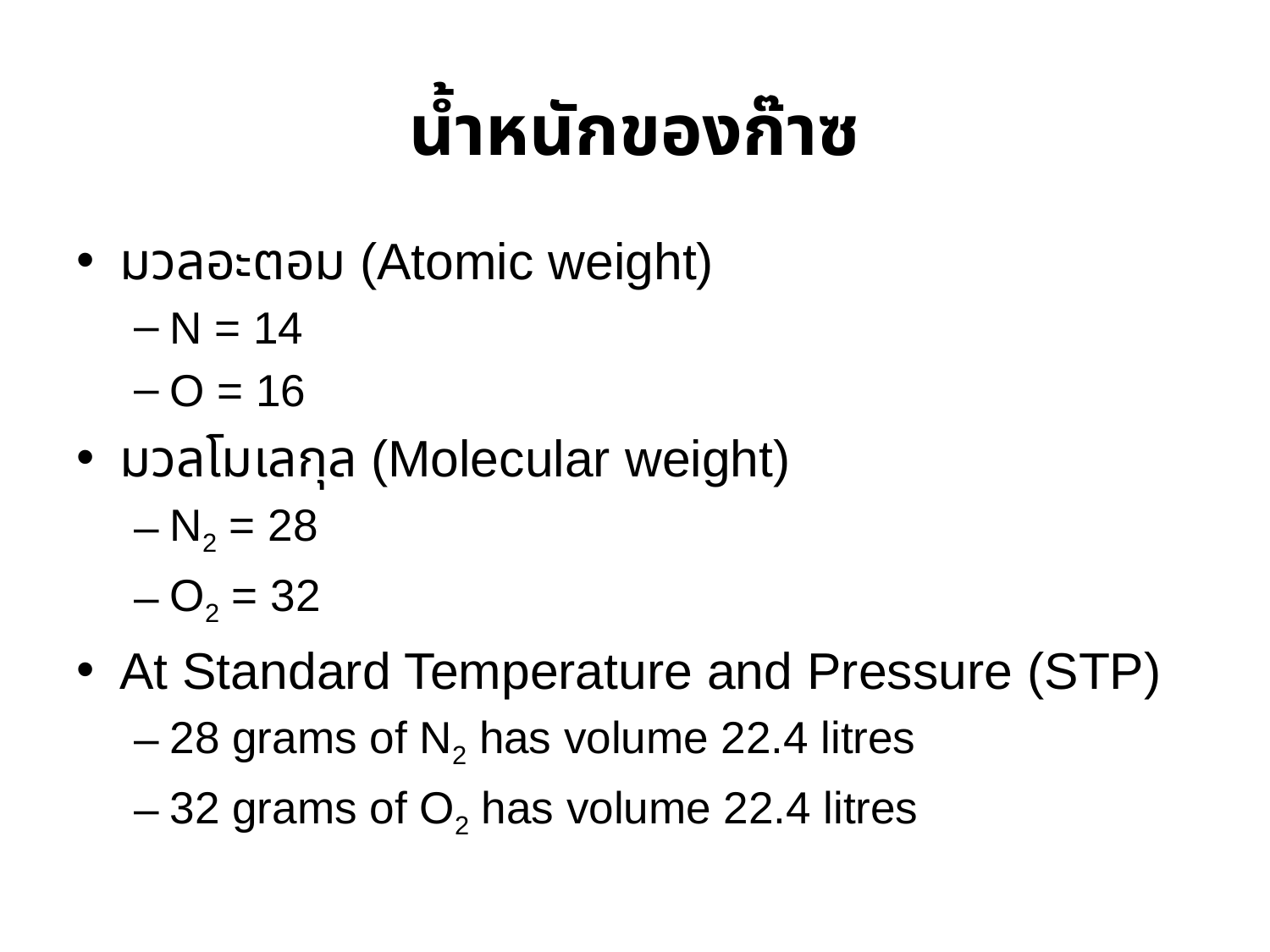

# น้ำหนักของก๊าซ
มวลอะตอม (Atomic weight)
N = 14
O = 16
มวลโมเลกุล (Molecular weight)
N2 = 28
O2 = 32
At Standard Temperature and Pressure (STP)
28 grams of N2 has volume 22.4 litres
32 grams of O2 has volume 22.4 litres